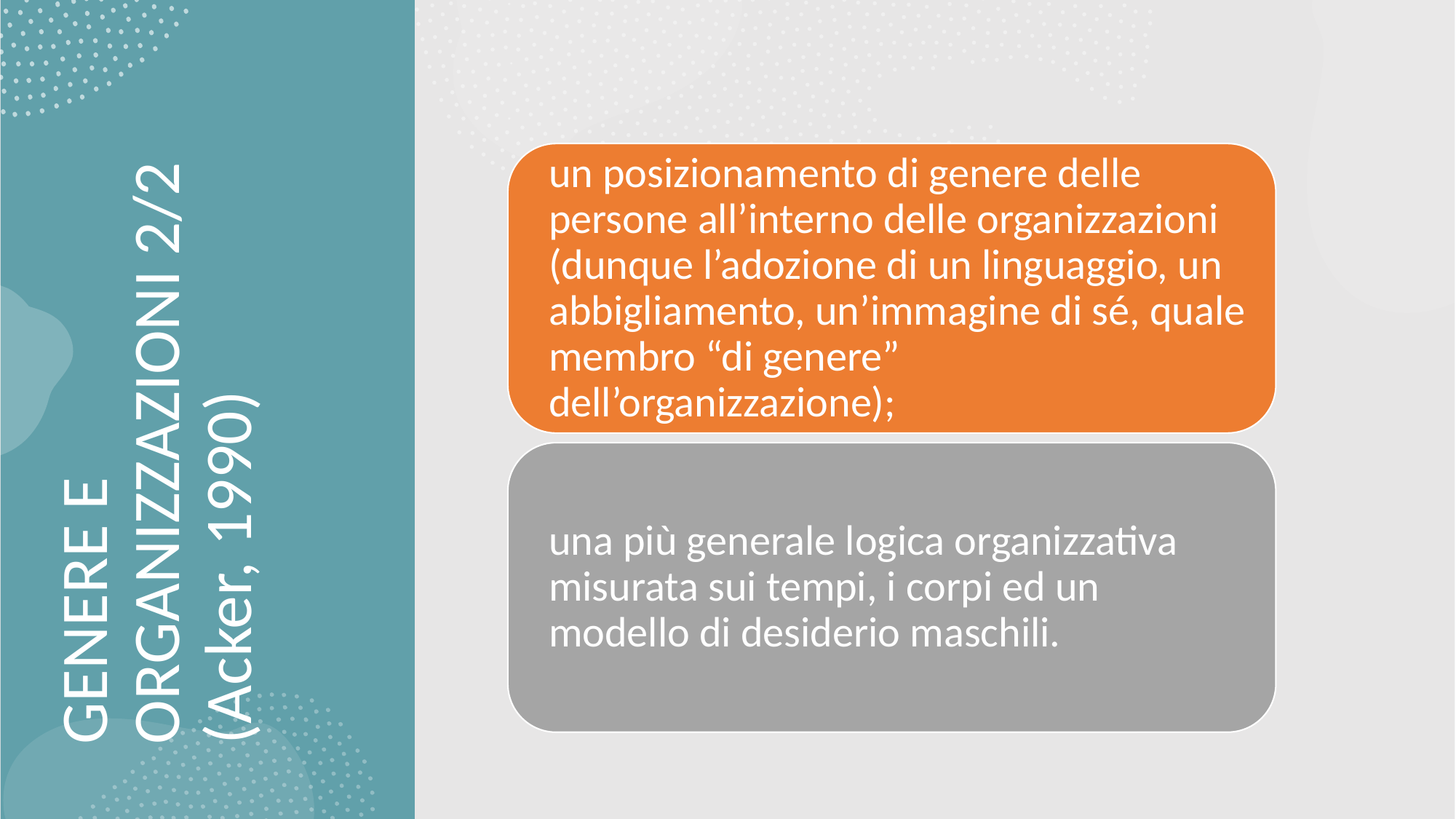

un posizionamento di genere delle persone all’interno delle organizzazioni (dunque l’adozione di un linguaggio, un abbigliamento, un’immagine di sé, quale membro “di genere” dell’organizzazione);
una più generale logica organizzativa misurata sui tempi, i corpi ed un modello di desiderio maschili.
GENERE E ORGANIZZAZIONI 2/2 (Acker, 1990)